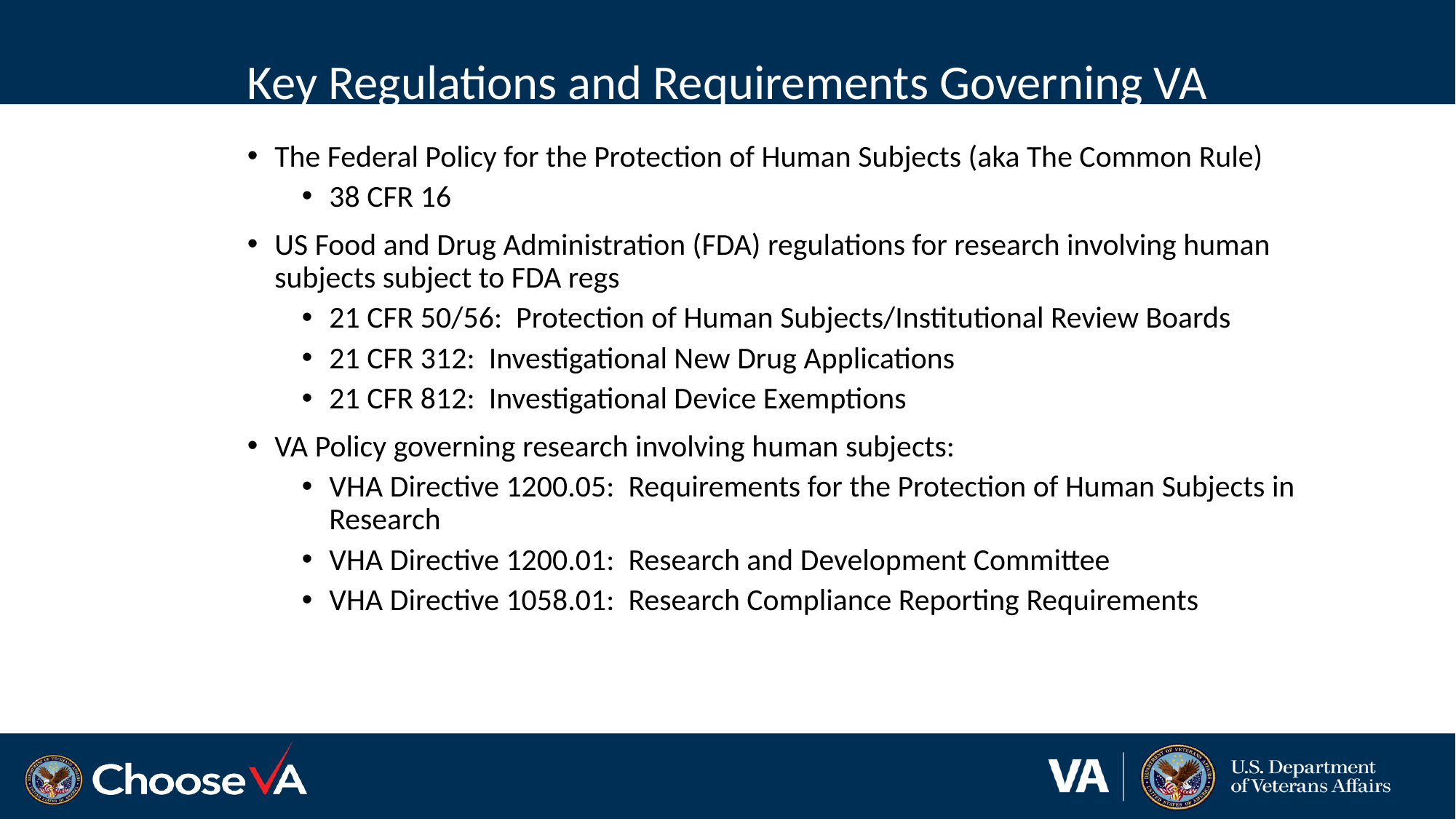

# Key Regulations and Requirements Governing VA Research Involving Human Subjects
The Federal Policy for the Protection of Human Subjects (aka The Common Rule)
38 CFR 16
US Food and Drug Administration (FDA) regulations for research involving human subjects subject to FDA regs
21 CFR 50/56:  Protection of Human Subjects/Institutional Review Boards
21 CFR 312:  Investigational New Drug Applications
21 CFR 812:  Investigational Device Exemptions
VA Policy governing research involving human subjects:
VHA Directive 1200.05:  Requirements for the Protection of Human Subjects in Research
VHA Directive 1200.01:  Research and Development Committee
VHA Directive 1058.01:  Research Compliance Reporting Requirements